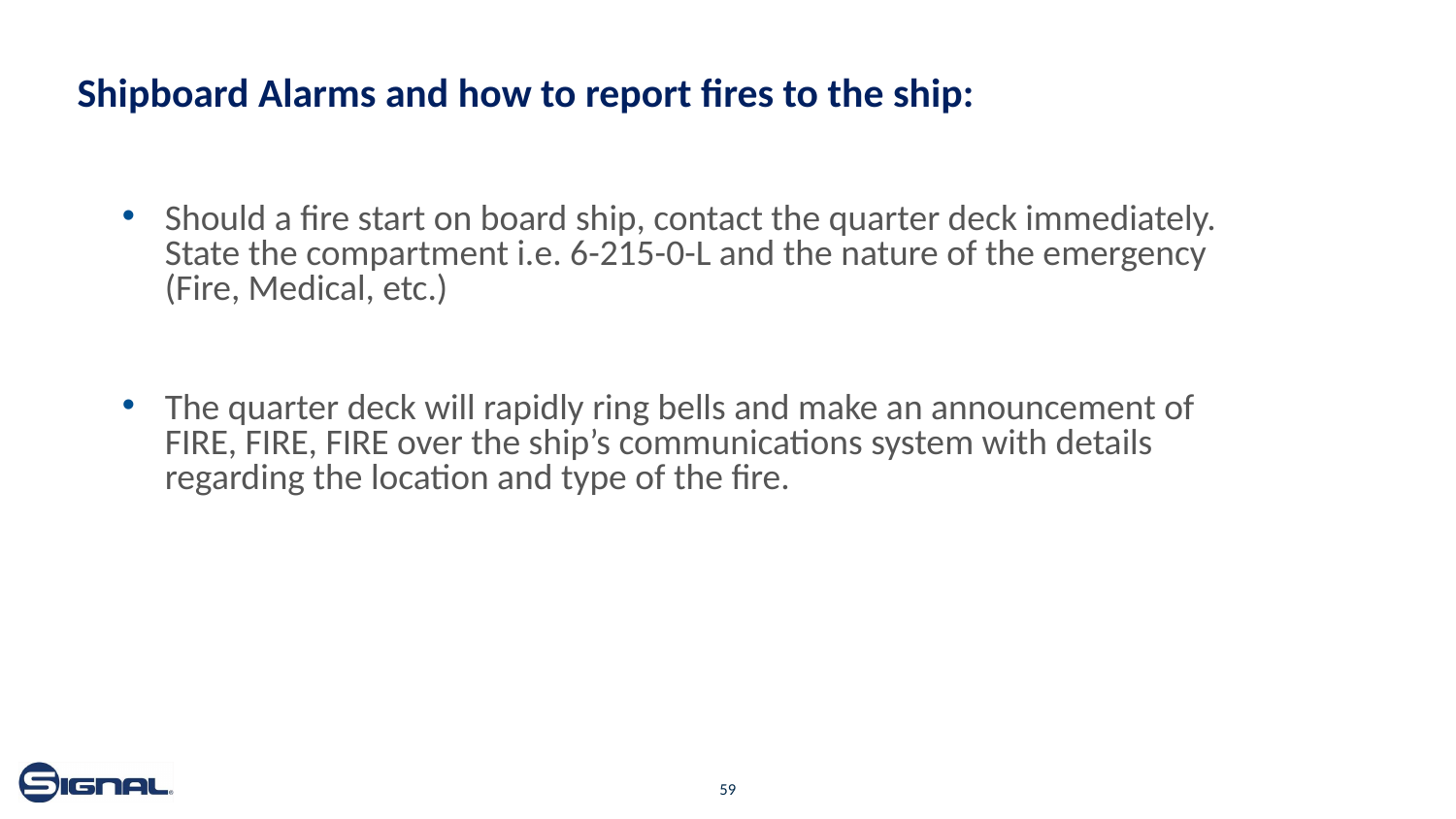

# Shipboard Alarms and how to report fires to the ship:

Should a fire start on board ship, contact the quarter deck immediately. State the compartment i.e. 6-215-0-L and the nature of the emergency (Fire, Medical, etc.)

The quarter deck will rapidly ring bells and make an announcement of FIRE, FIRE, FIRE over the ship’s communications system with details regarding the location and type of the fire.